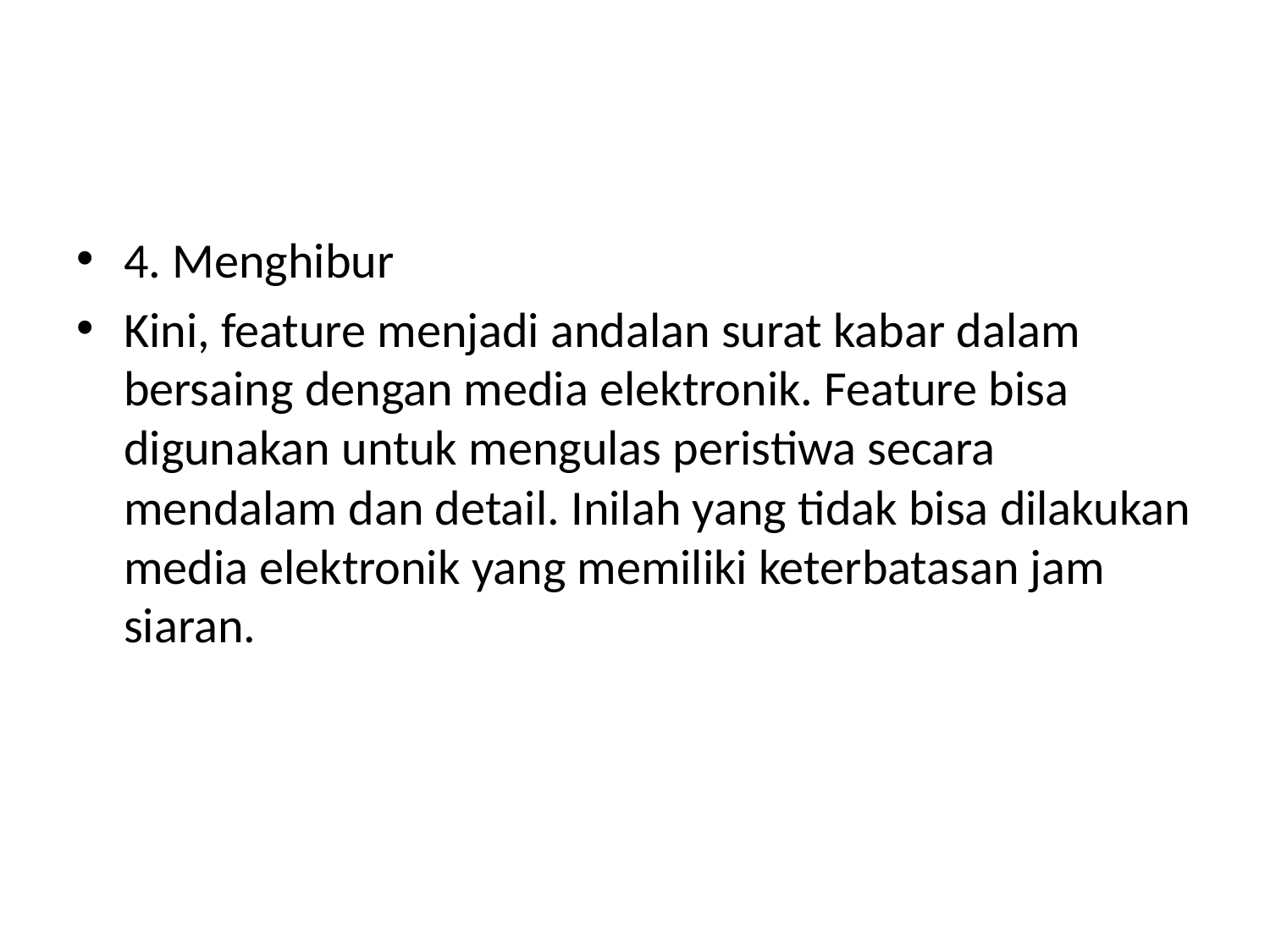

#
4. Menghibur
Kini, feature menjadi andalan surat kabar dalam bersaing dengan media elektronik. Feature bisa digunakan untuk mengulas peristiwa secara mendalam dan detail. Inilah yang tidak bisa dilakukan media elektronik yang memiliki keterbatasan jam siaran.